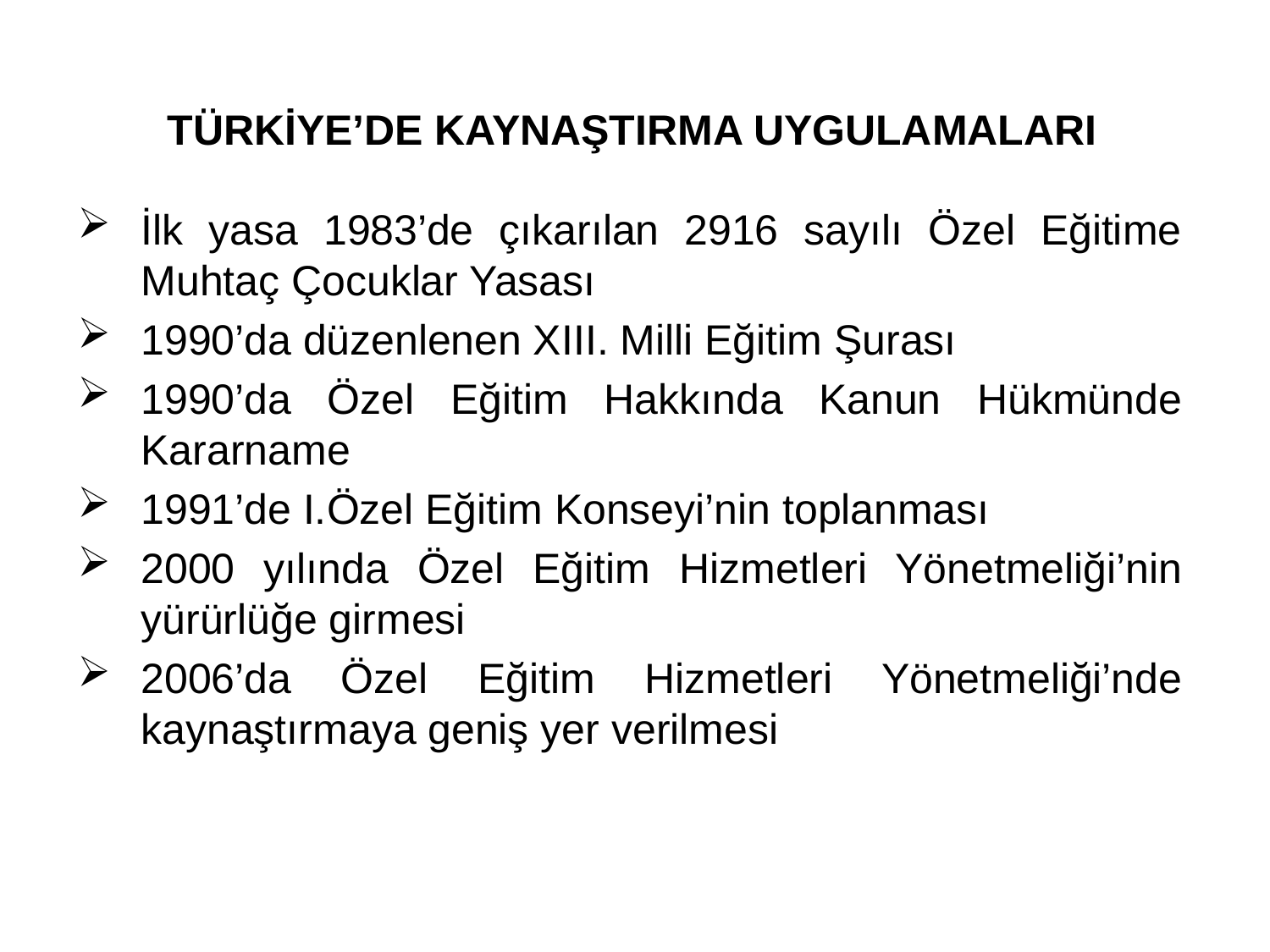

TÜRKİYE’DE KAYNAŞTIRMA UYGULAMALARI
İlk yasa 1983’de çıkarılan 2916 sayılı Özel Eğitime Muhtaç Çocuklar Yasası
1990’da düzenlenen XIII. Milli Eğitim Şurası
1990’da Özel Eğitim Hakkında Kanun Hükmünde Kararname
1991’de I.Özel Eğitim Konseyi’nin toplanması
2000 yılında Özel Eğitim Hizmetleri Yönetmeliği’nin yürürlüğe girmesi
2006’da Özel Eğitim Hizmetleri Yönetmeliği’nde kaynaştırmaya geniş yer verilmesi